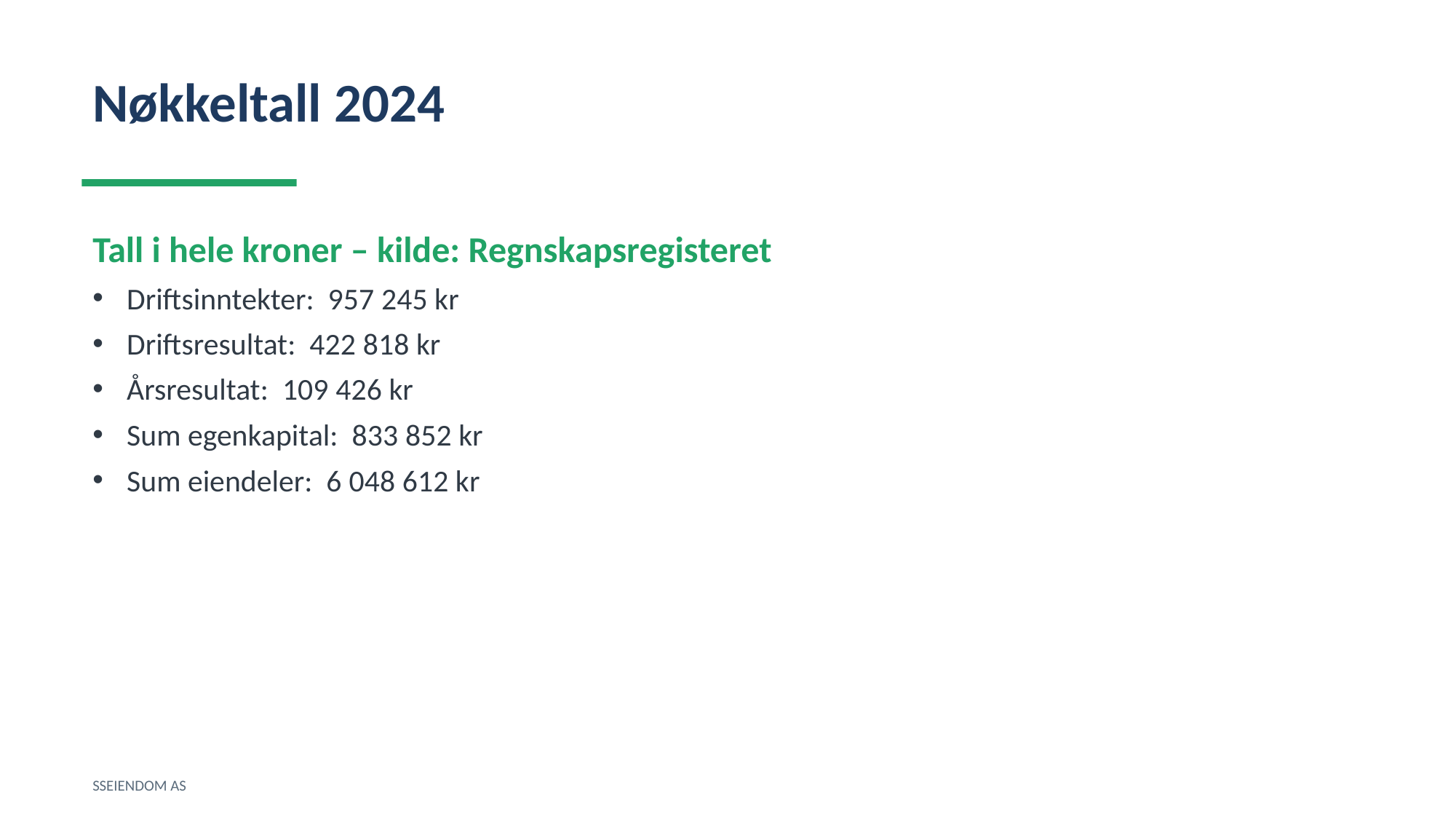

Nøkkeltall 2024

Tall i hele kroner – kilde: Regnskapsregisteret
Driftsinntekter:  957 245 kr
Driftsresultat:  422 818 kr
Årsresultat:  109 426 kr
Sum egenkapital:  833 852 kr
Sum eiendeler:  6 048 612 kr
SSEIENDOM AS